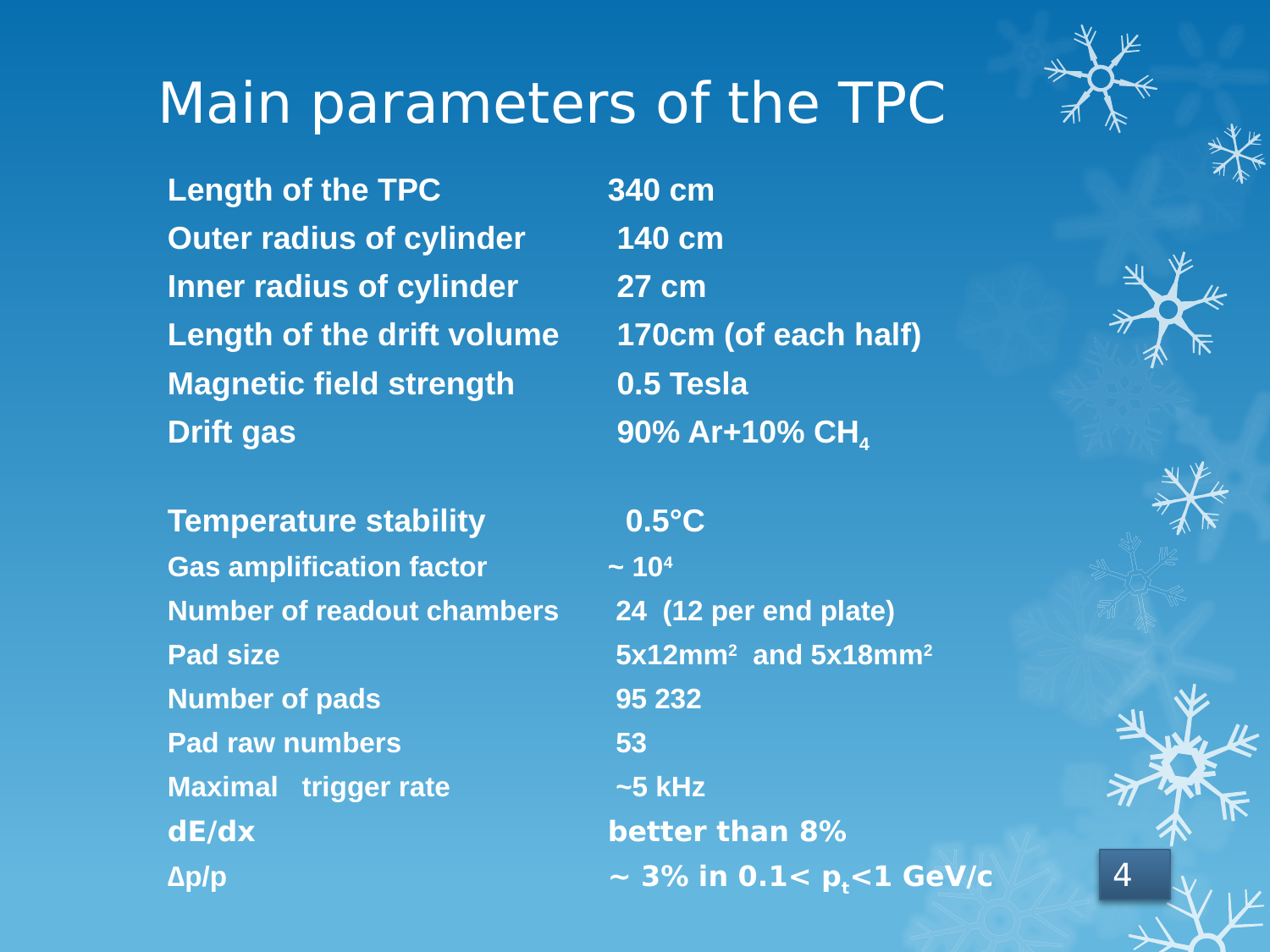

# Main parameters of the TPC
| Length of the TPC | 340 cm |
| --- | --- |
| Outer radius of cylinder | 140 cm |
| Inner radius of cylinder | 27 cm |
| Length of the drift volume | 170cm (of each half) |
| Magnetic field strength | 0.5 Tesla |
| Drift gas | 90% Ar+10% CH4 |
| Temperature stability | 0.5°C |
| Gas amplification factor | ~ 104 |
| Number of readout chambers | 24 (12 per end plate) |
| Pad size | 5x12mm2 and 5x18mm2 |
| Number of pads | 95 232 |
| Pad raw numbers | 53 |
| Maximal trigger rate | ~5 kHz |
| dE/dx | better than 8% |
| ∆p/p | ~ 3% in 0.1< pt<1 GeV/c |
4